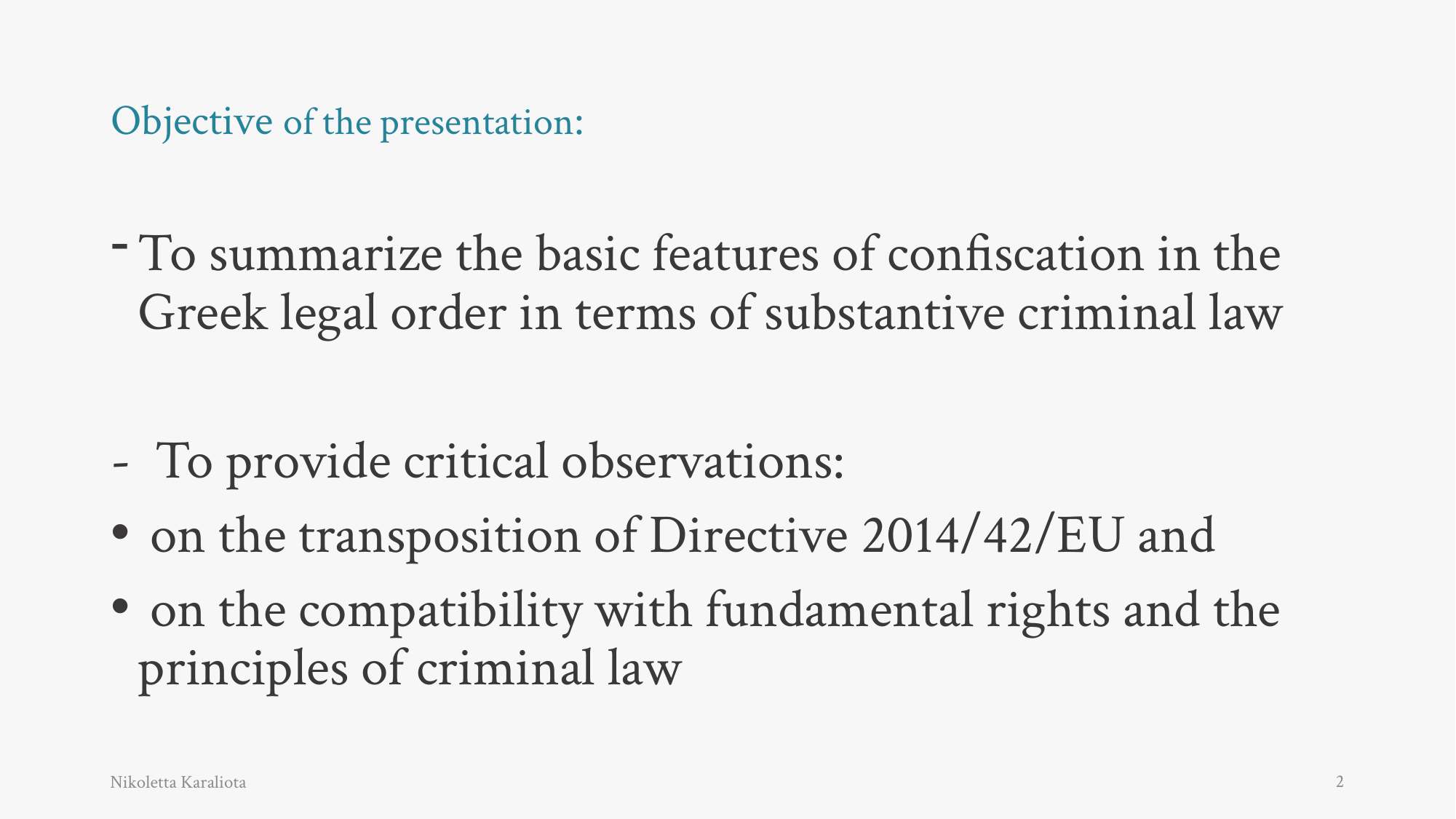

# Objective of the presentation:
To summarize the basic features of confiscation in the Greek legal order in terms of substantive criminal law

-  To provide critical observations:
 on the transposition of Directive 2014/42/EU and
 on the compatibility with fundamental rights and the principles of criminal law
Nikoletta Karaliota
2